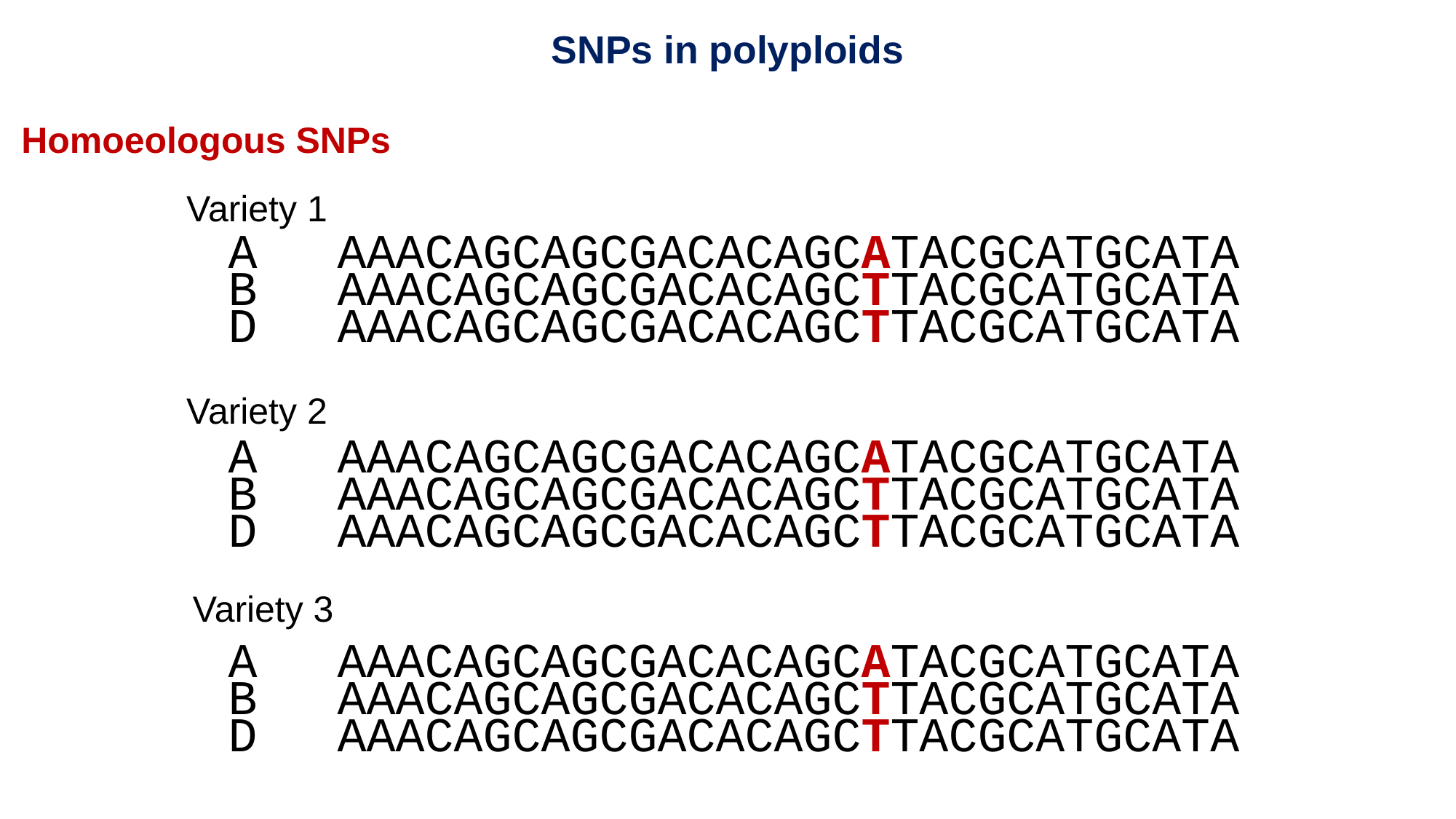

SNPs in polyploids
Homoeologous SNPs
Variety 1
A	AAACAGCAGCGACACAGCATACGCATGCATA
B	AAACAGCAGCGACACAGCTTACGCATGCATA
D	AAACAGCAGCGACACAGCTTACGCATGCATA
Variety 2
A	AAACAGCAGCGACACAGCATACGCATGCATA
B	AAACAGCAGCGACACAGCTTACGCATGCATA
D	AAACAGCAGCGACACAGCTTACGCATGCATA
Variety 3
A	AAACAGCAGCGACACAGCATACGCATGCATA
B	AAACAGCAGCGACACAGCTTACGCATGCATA
D	AAACAGCAGCGACACAGCTTACGCATGCATA